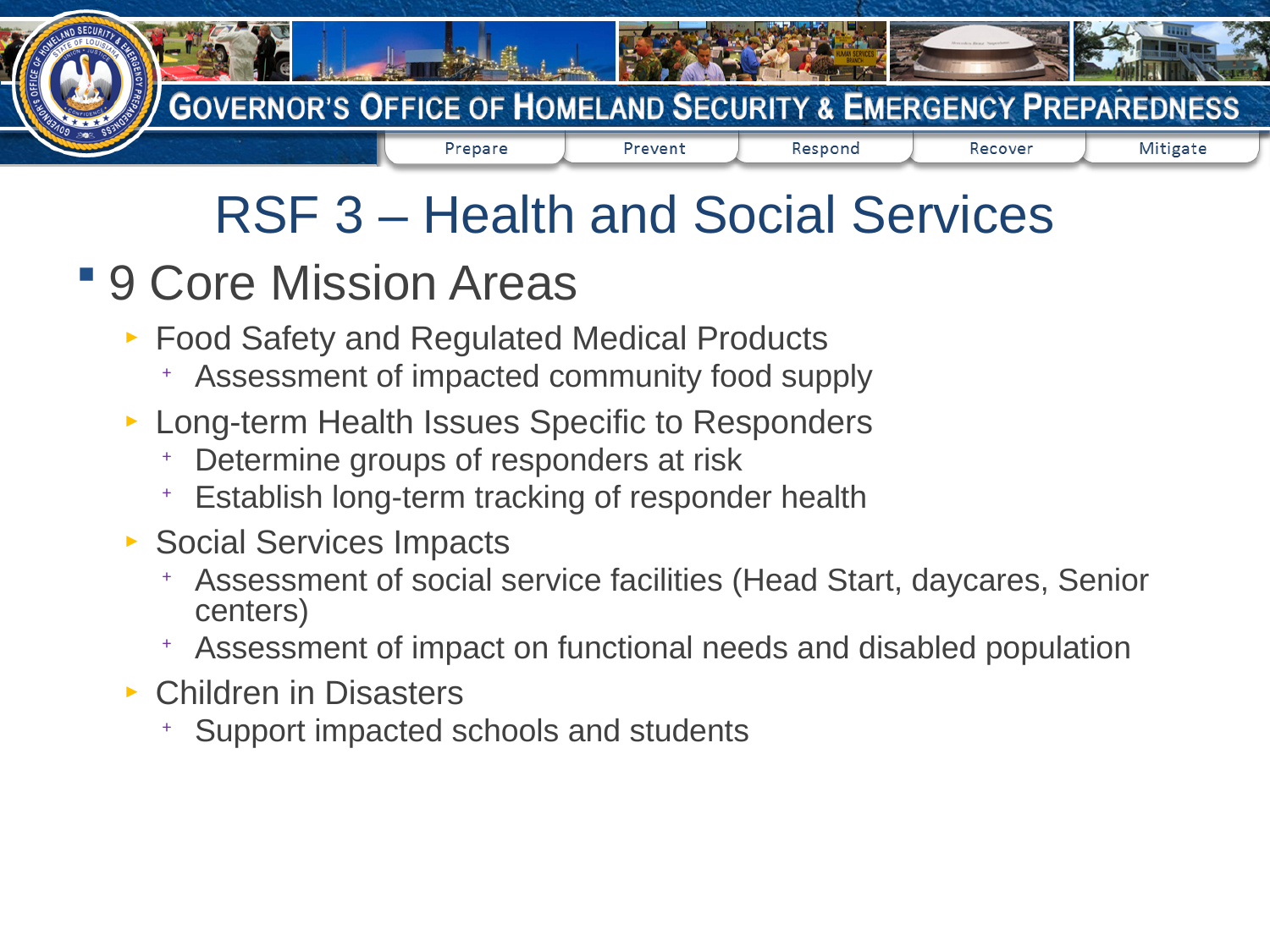

RSF 3 – Health and Social Services
9 Core Mission Areas
Food Safety and Regulated Medical Products
Assessment of impacted community food supply
Long-term Health Issues Specific to Responders
Determine groups of responders at risk
Establish long-term tracking of responder health
Social Services Impacts
Assessment of social service facilities (Head Start, daycares, Senior centers)
Assessment of impact on functional needs and disabled population
Children in Disasters
Support impacted schools and students